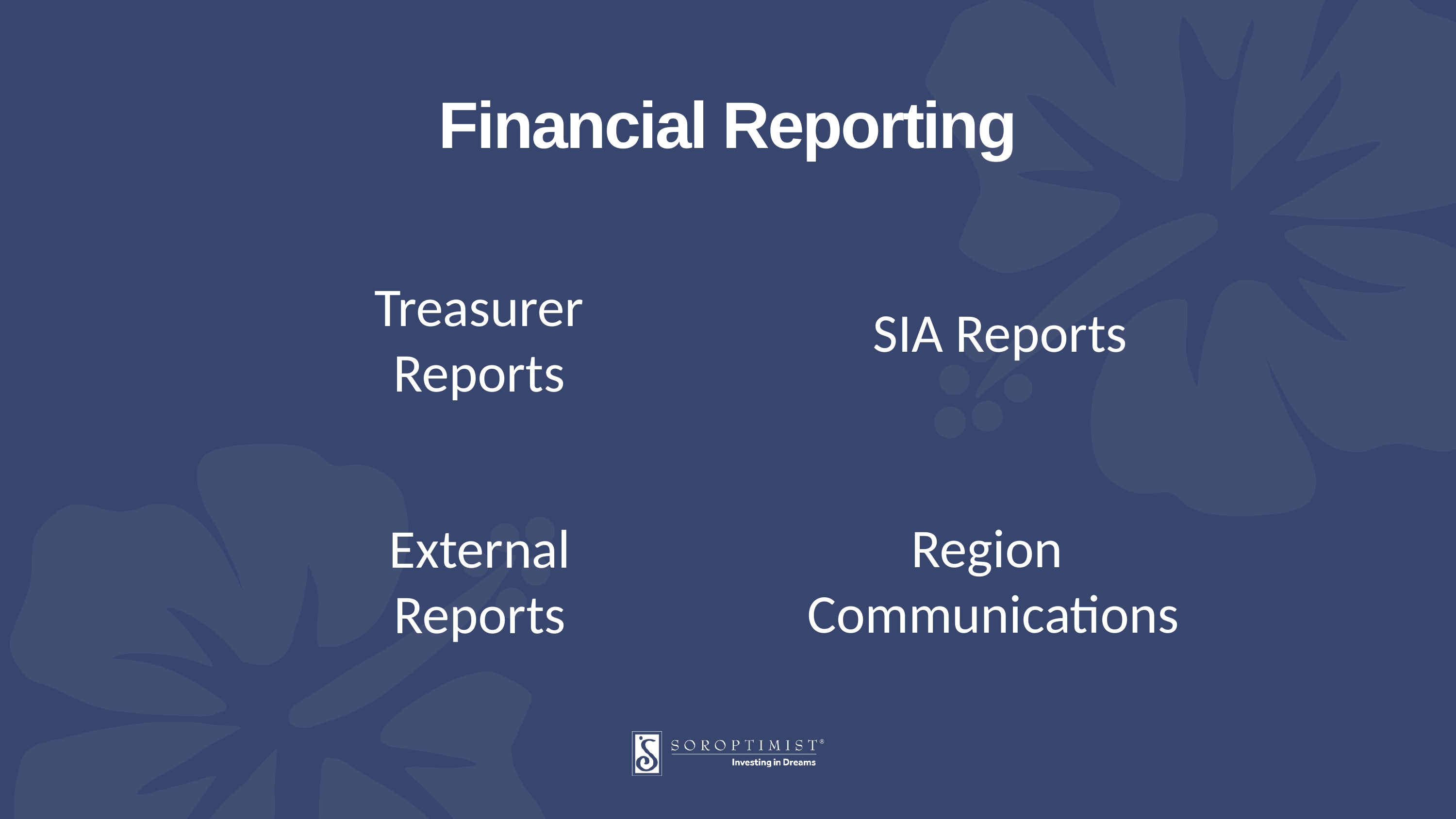

Financial Reporting

Treasurer Reports
SIA Reports

Region
Communications
External Reports